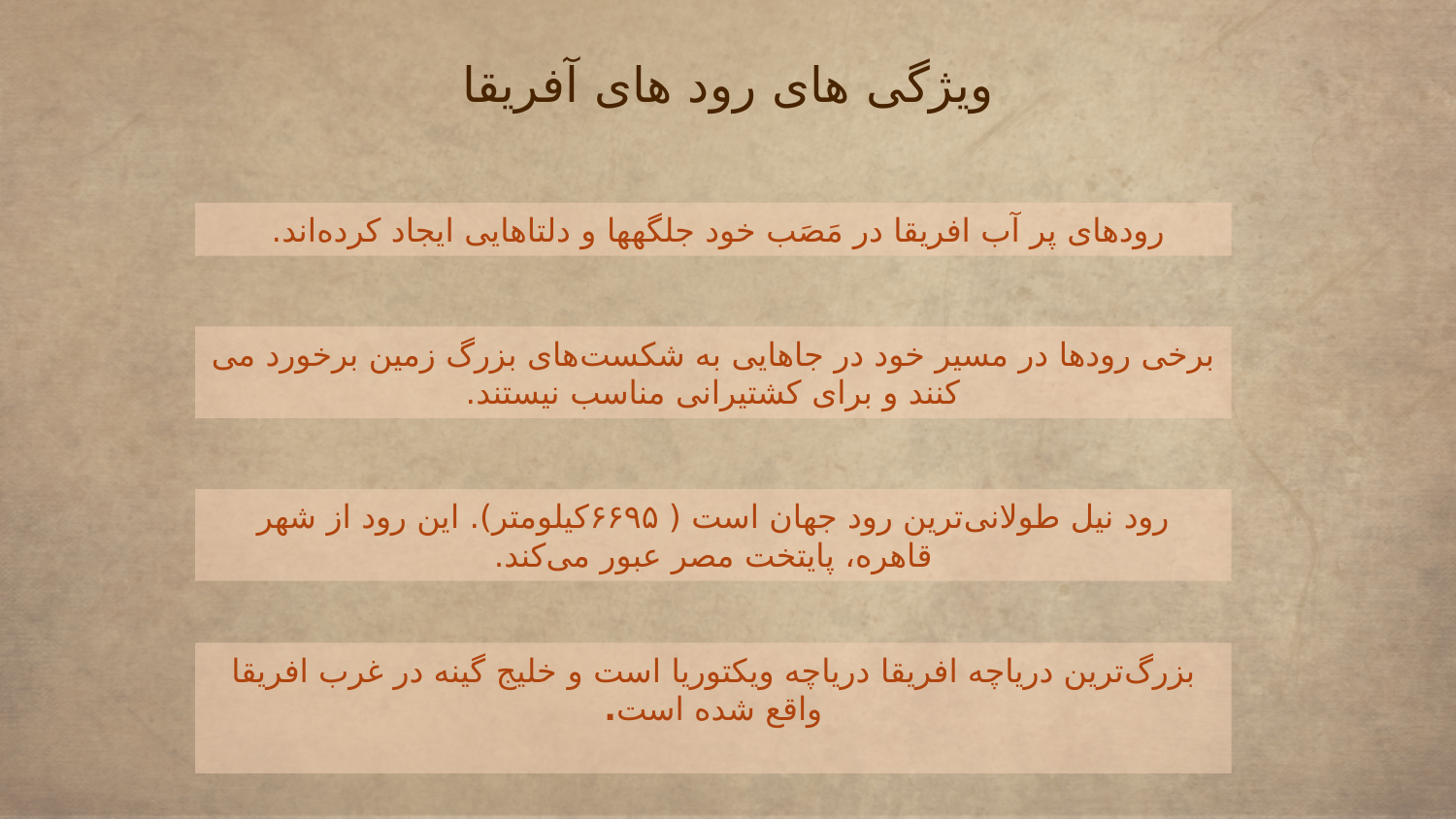

# ویژگی های رود های آفریقا
رودهای پر آب افریقا در مَصَب خود جلگه‎ها و دلتاهایی ایجاد کرده‌اند.
برخی رودها در مسیر خود در جاهایی به شکست‌های بزرگ زمین برخورد می کنند و برای کشتیرانی مناسب نیستند.
رود نیل طولانی‌ترین رود جهان است ( ۶۶۹۵کیلومتر). این رود از شهر قاهره، پایتخت مصر عبور می‌کند.
بزرگ‌ترین دریاچه افریقا دریاچه ویکتوریا است و خلیج گینه در غرب افریقا واقع شده است.